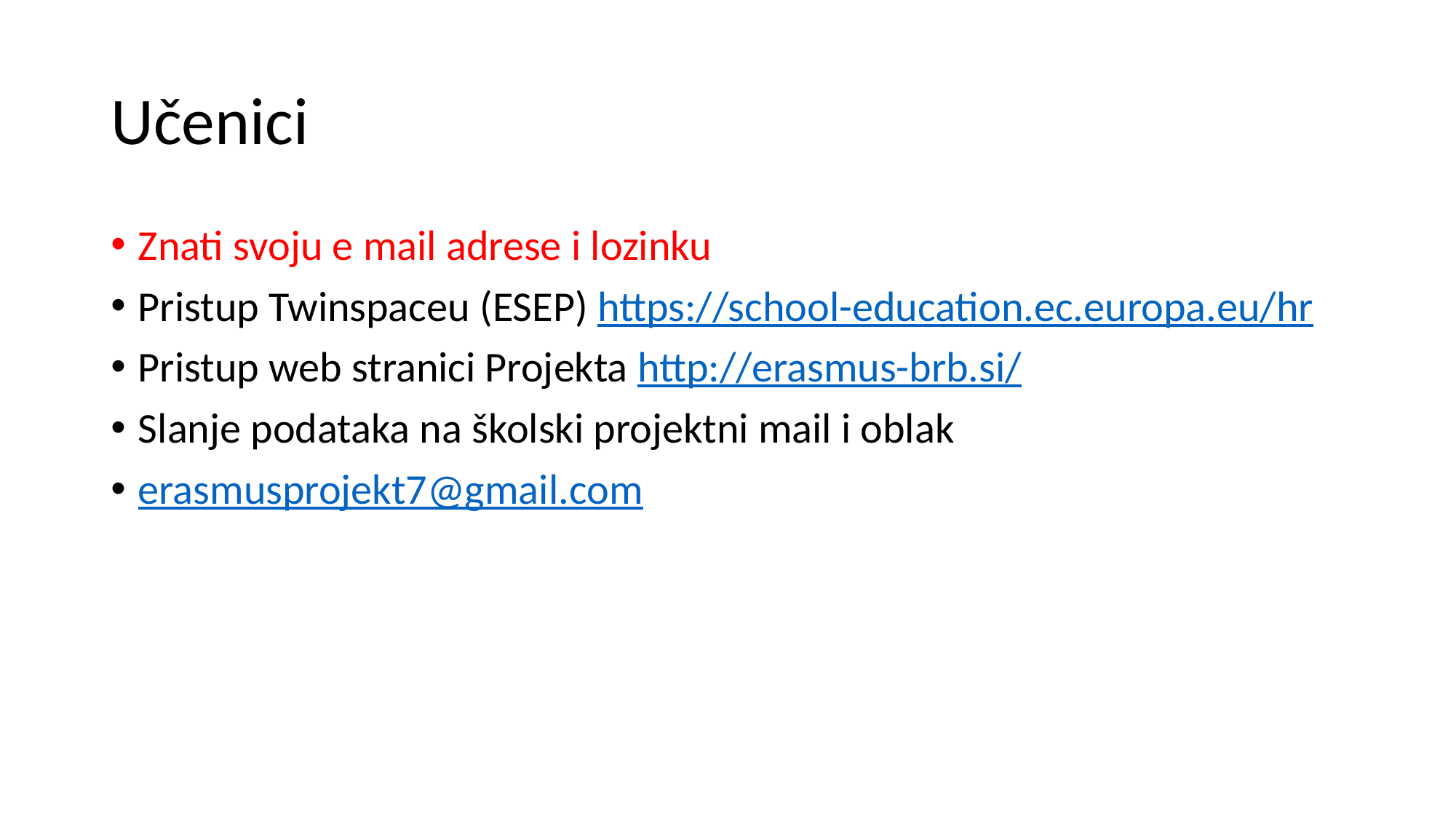

# Učenici
Znati svoju e mail adrese i lozinku
Pristup Twinspaceu (ESEP) https://school-education.ec.europa.eu/hr
Pristup web stranici Projekta http://erasmus-brb.si/
Slanje podataka na školski projektni mail i oblak
erasmusprojekt7@gmail.com